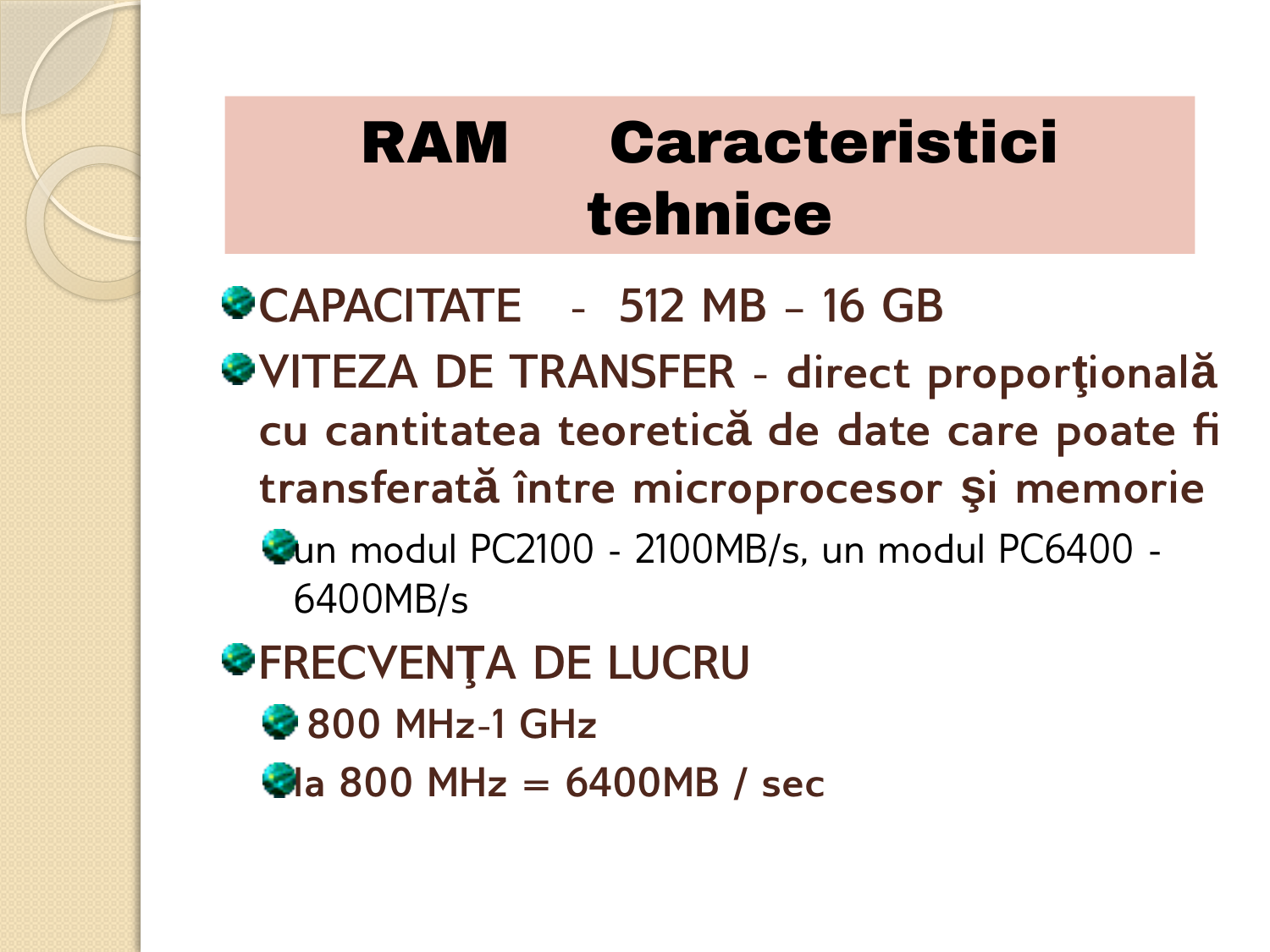

# RAM     Caracteristici tehnice

CAPACITATE   -  512 MB – 16 GB
VITEZA DE TRANSFER - direct proporţională cu cantitatea teoretică de date care poate fi transferată între microprocesor şi memorie
un modul PC2100 - 2100MB/s, un modul PC6400 - 6400MB/s
FRECVENŢA DE LUCRU
 800 MHz-1 GHz
la 800 MHz = 6400MB / sec